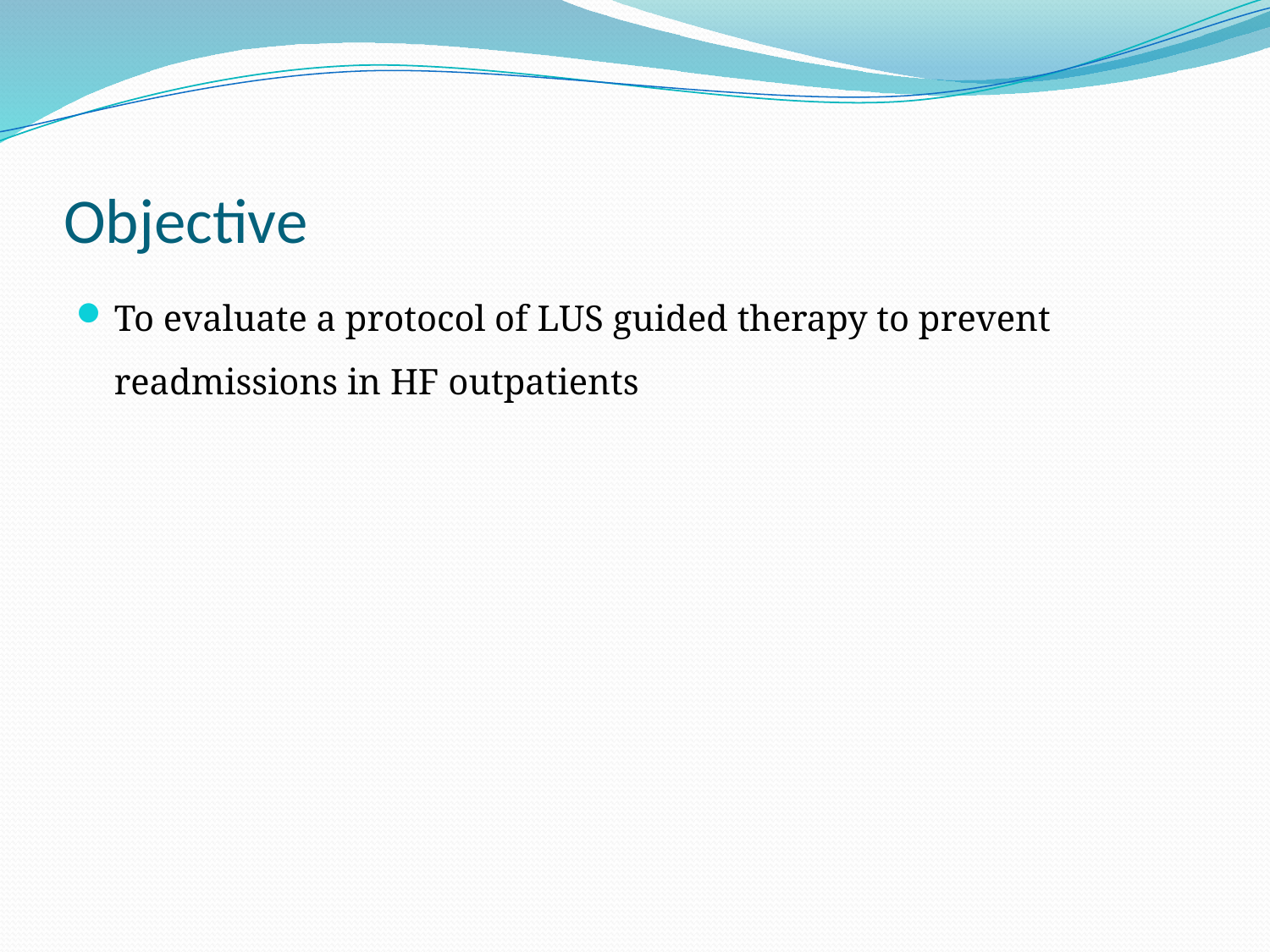

# Objective
To evaluate a protocol of LUS guided therapy to prevent readmissions in HF outpatients